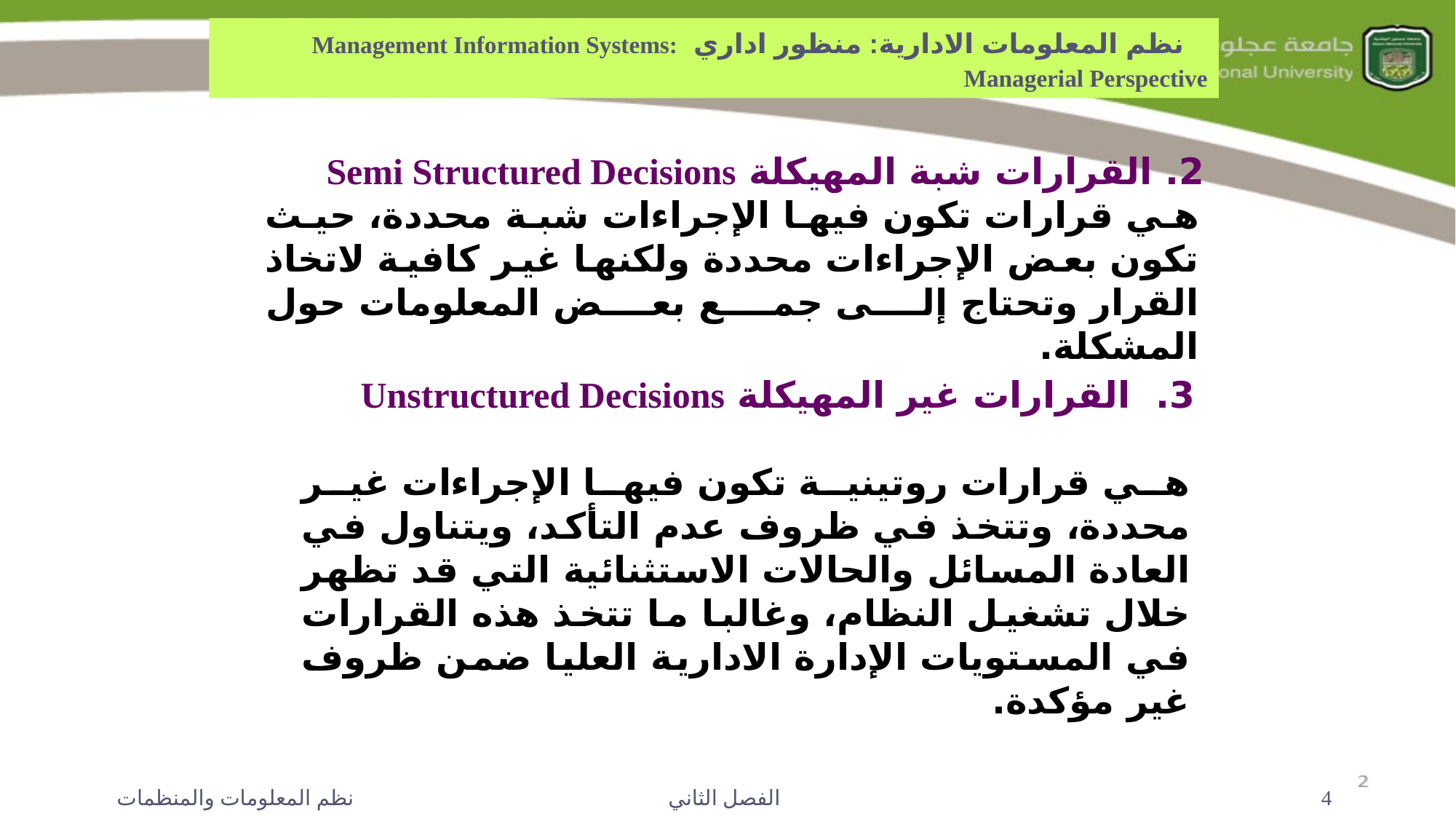

نظم المعلومات الادارية: منظور اداري  Management Information Systems: Managerial Perspective
2. القرارات شبة المهيكلة Semi Structured Decisions
هي قرارات تكون فيها الإجراءات شبة محددة، حيث تكون بعض الإجراءات محددة ولكنها غير كافية لاتخاذ القرار وتحتاج إلى جمع بعض المعلومات حول المشكلة.

3.  القرارات غير المهيكلة Unstructured Decisions

	هي قرارات روتينية تكون فيها الإجراءات غير محددة، وتتخذ في ظروف عدم التأكد، ويتناول في العادة المسائل والحالات الاستثنائية التي قد تظهر خلال تشغيل النظام، وغالبا ما تتخذ هذه القرارات في المستويات الإدارة الادارية العليا ضمن ظروف غير مؤكدة.
نظم المعلومات والمنظمات
الفصل الثاني
4